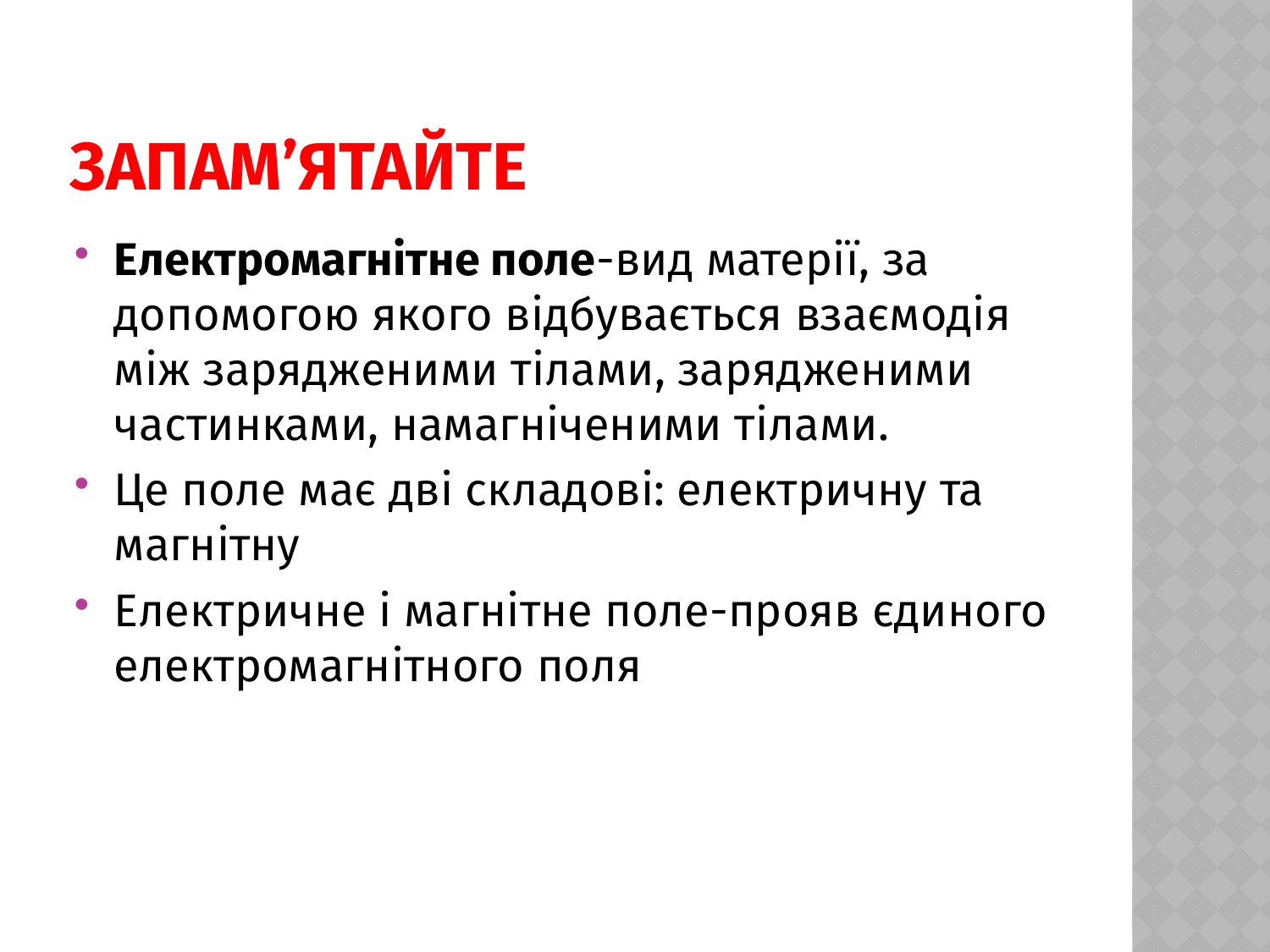

# Запам’ятайте
Електромагнітне поле-вид матерії, за допомогою якого відбувається взаємодія між зарядженими тілами, зарядженими частинками, намагніченими тілами.
Це поле має дві складові: електричну та магнітну
Електричне і магнітне поле-прояв єдиного електромагнітного поля